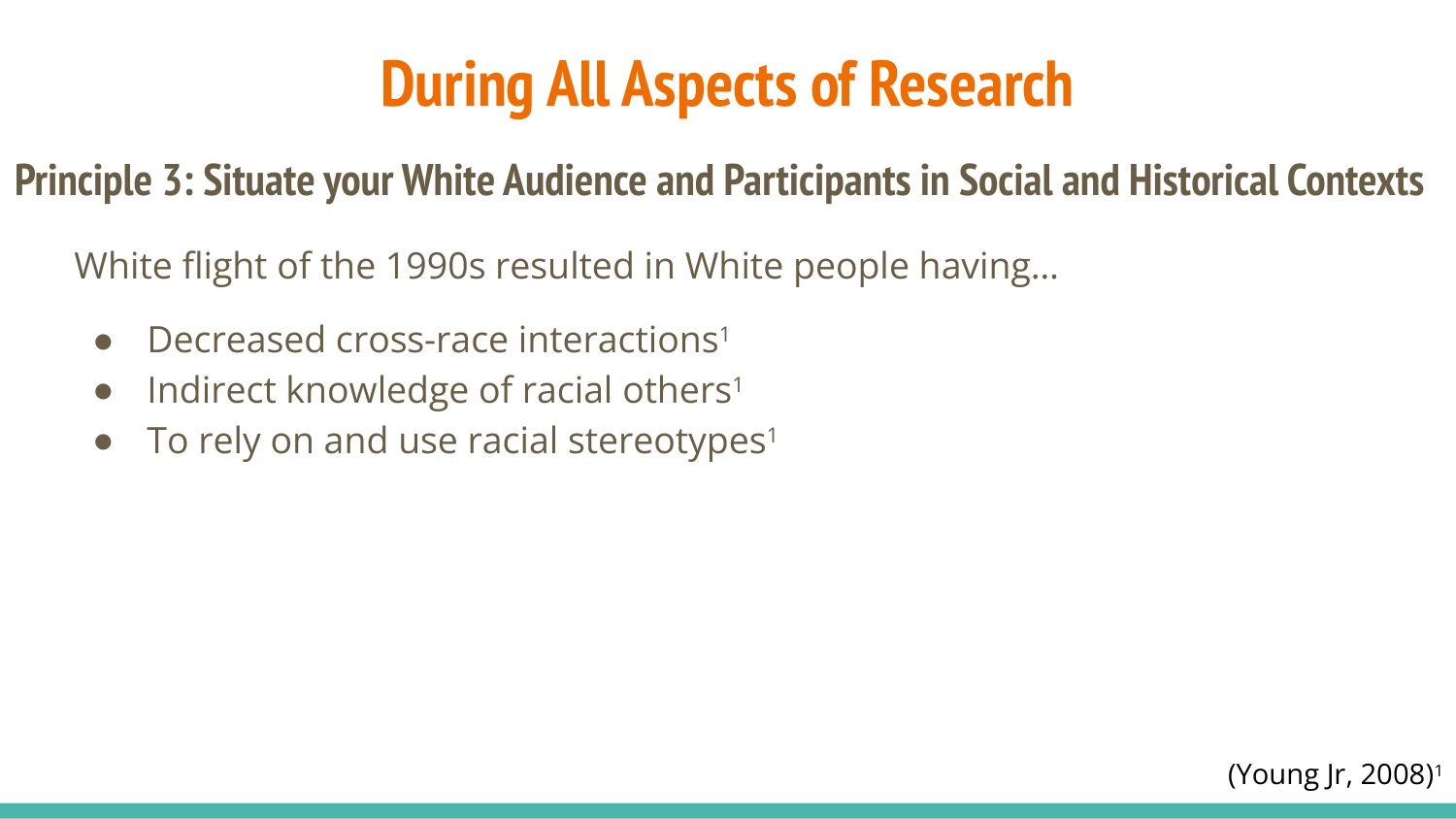

# During All Aspects of Research
Principle 3: Situate your White Audience and Participants in Social and Historical Contexts
White flight of the 1990s resulted in White people having…
Decreased cross-race interactions1
Indirect knowledge of racial others1
To rely on and use racial stereotypes1
(Young Jr, 2008)1